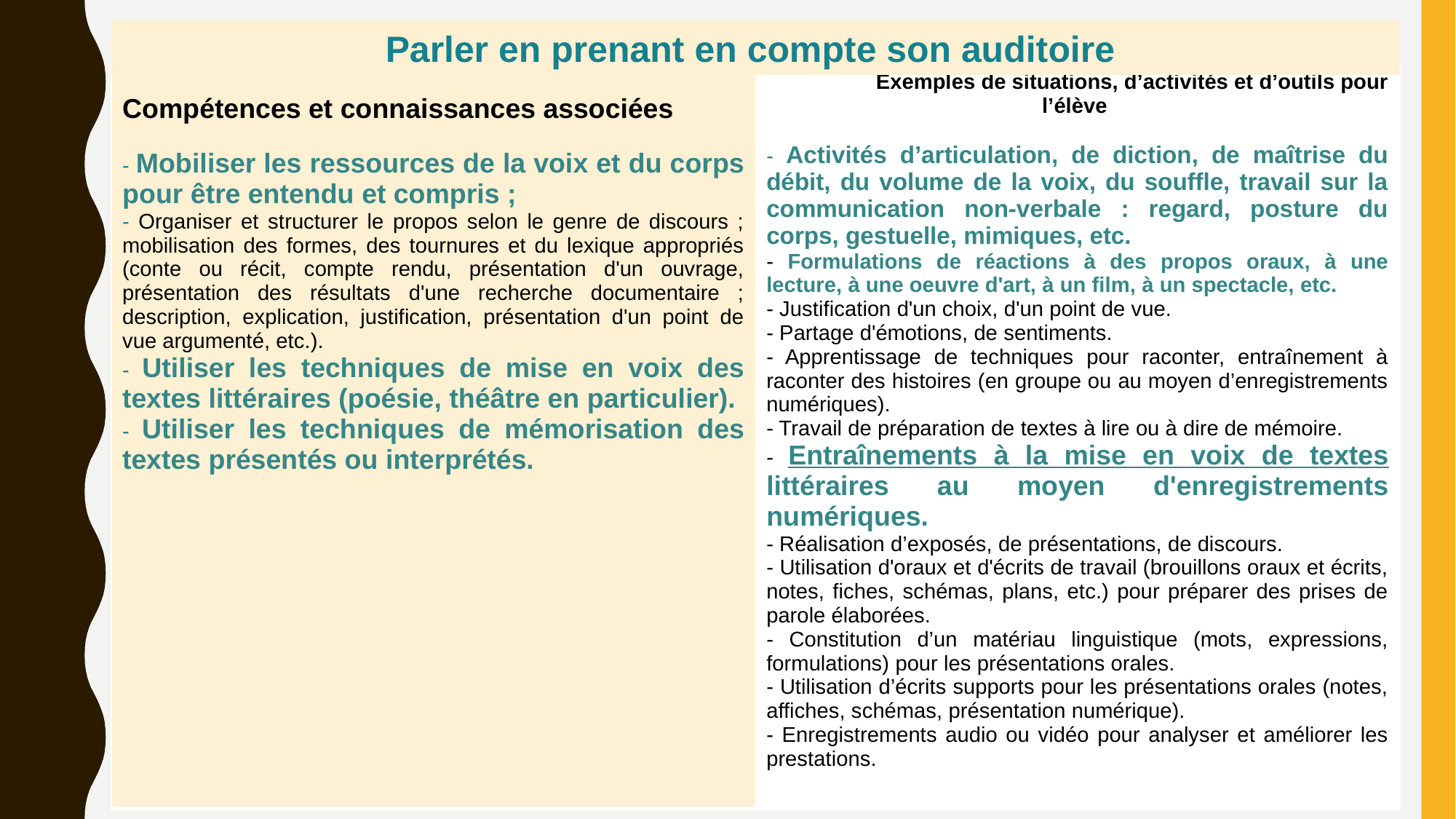

Parler en prenant en compte son auditoire
| Compétences et connaissances associées - Mobiliser les ressources de la voix et du corps pour être entendu et compris ; - Organiser et structurer le propos selon le genre de discours ; mobilisation des formes, des tournures et du lexique appropriés (conte ou récit, compte rendu, présentation d'un ouvrage, présentation des résultats d'une recherche documentaire ; description, explication, justification, présentation d'un point de vue argumenté, etc.). - Utiliser les techniques de mise en voix des textes littéraires (poésie, théâtre en particulier). - Utiliser les techniques de mémorisation des textes présentés ou interprétés. | Exemples de situations, d’activités et d’outils pour l’élève - Activités d’articulation, de diction, de maîtrise du débit, du volume de la voix, du souffle, travail sur la communication non-verbale : regard, posture du corps, gestuelle, mimiques, etc. - Formulations de réactions à des propos oraux, à une lecture, à une oeuvre d'art, à un film, à un spectacle, etc. - Justification d'un choix, d'un point de vue. - Partage d'émotions, de sentiments. - Apprentissage de techniques pour raconter, entraînement à raconter des histoires (en groupe ou au moyen d’enregistrements numériques). - Travail de préparation de textes à lire ou à dire de mémoire. - Entraînements à la mise en voix de textes littéraires au moyen d'enregistrements numériques. - Réalisation d’exposés, de présentations, de discours. - Utilisation d'oraux et d'écrits de travail (brouillons oraux et écrits, notes, fiches, schémas, plans, etc.) pour préparer des prises de parole élaborées. - Constitution d’un matériau linguistique (mots, expressions, formulations) pour les présentations orales. - Utilisation d’écrits supports pour les présentations orales (notes, affiches, schémas, présentation numérique). - Enregistrements audio ou vidéo pour analyser et améliorer les prestations. |
| --- | --- |
5